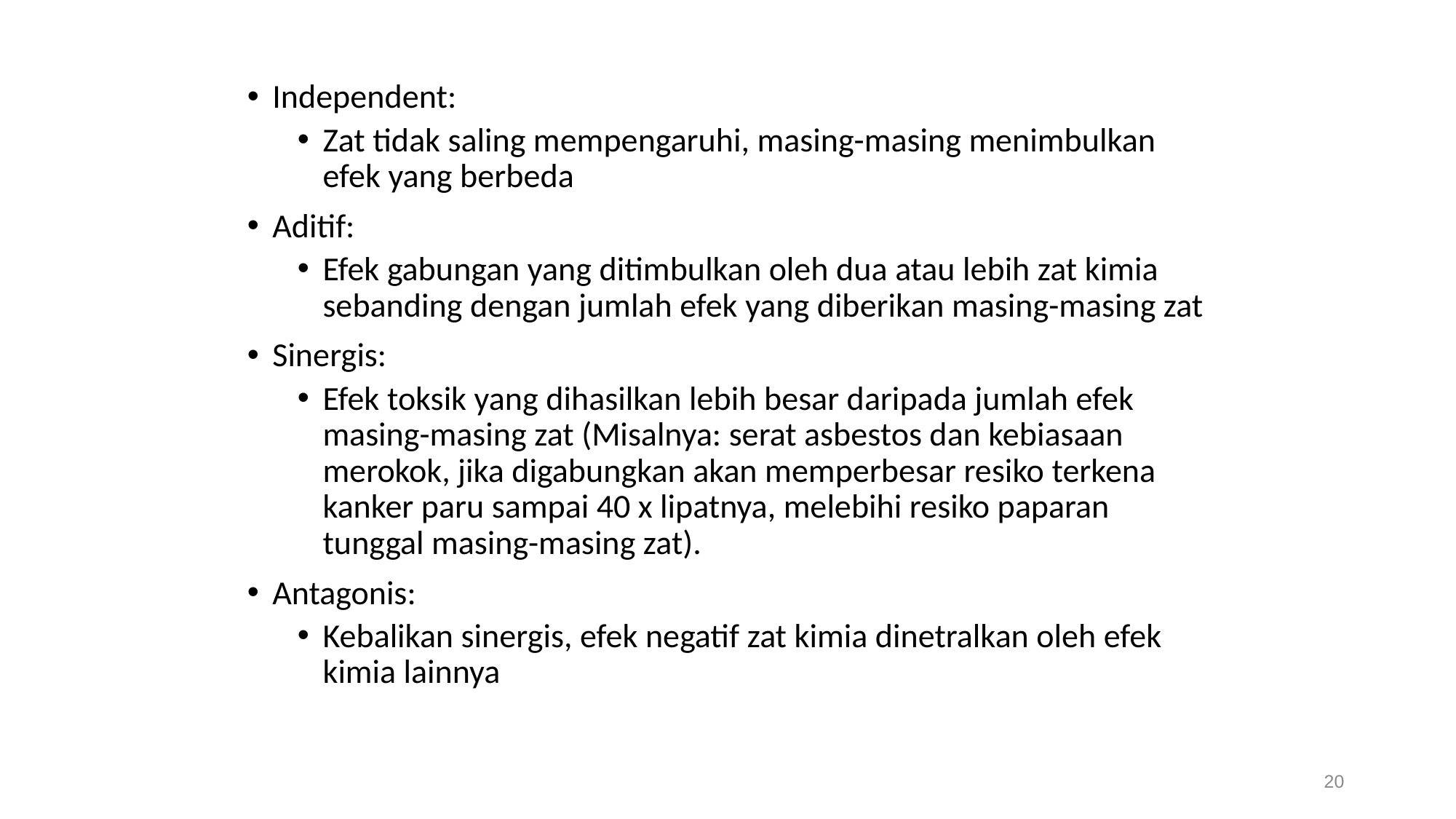

Independent:
Zat tidak saling mempengaruhi, masing-masing menimbulkan efek yang berbeda
Aditif:
Efek gabungan yang ditimbulkan oleh dua atau lebih zat kimia sebanding dengan jumlah efek yang diberikan masing-masing zat
Sinergis:
Efek toksik yang dihasilkan lebih besar daripada jumlah efek masing-masing zat (Misalnya: serat asbestos dan kebiasaan merokok, jika digabungkan akan memperbesar resiko terkena kanker paru sampai 40 x lipatnya, melebihi resiko paparan tunggal masing-masing zat).
Antagonis:
Kebalikan sinergis, efek negatif zat kimia dinetralkan oleh efek kimia lainnya
20